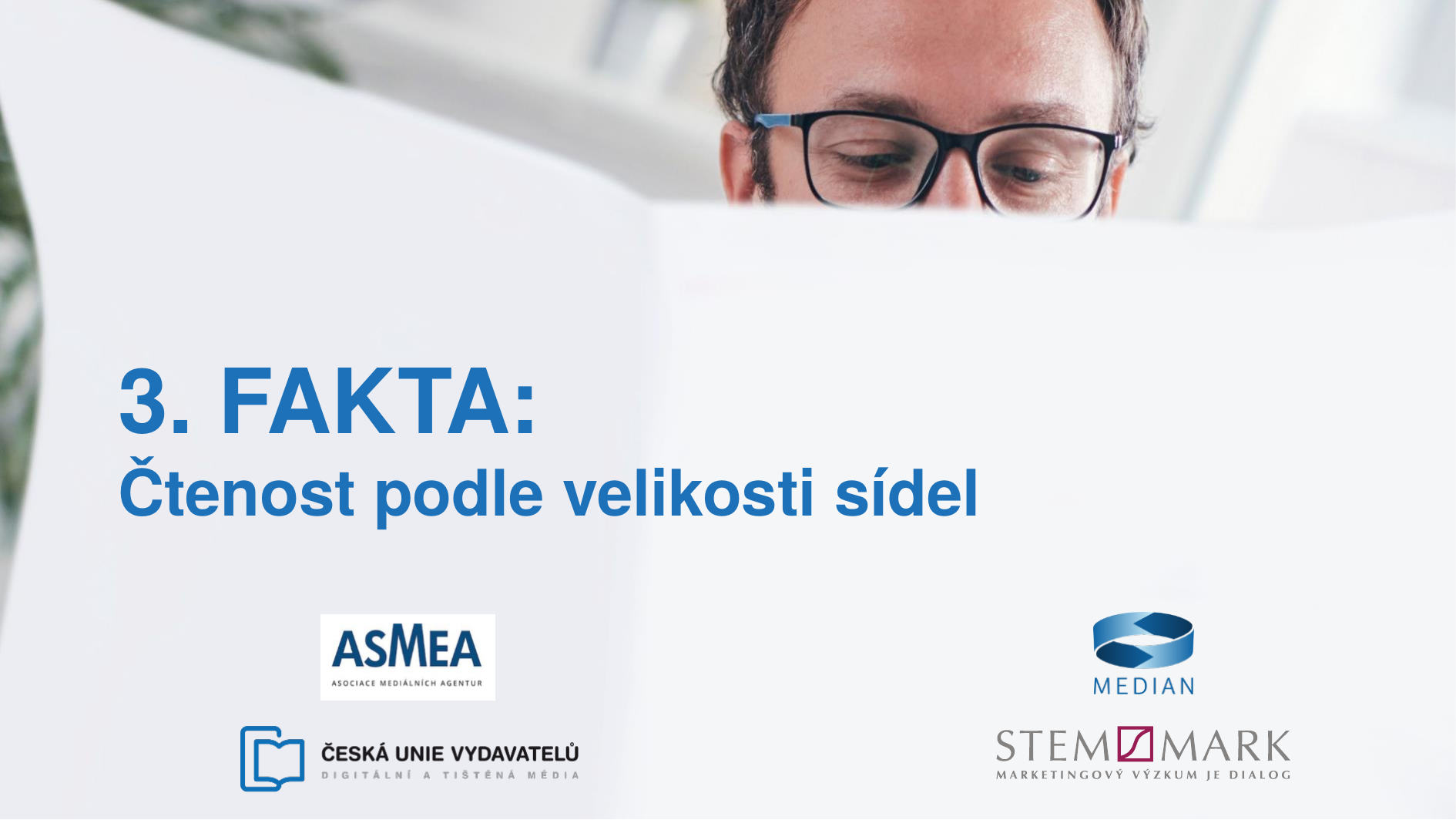

# 3. FAKTA: Čtenost podle velikosti sídel